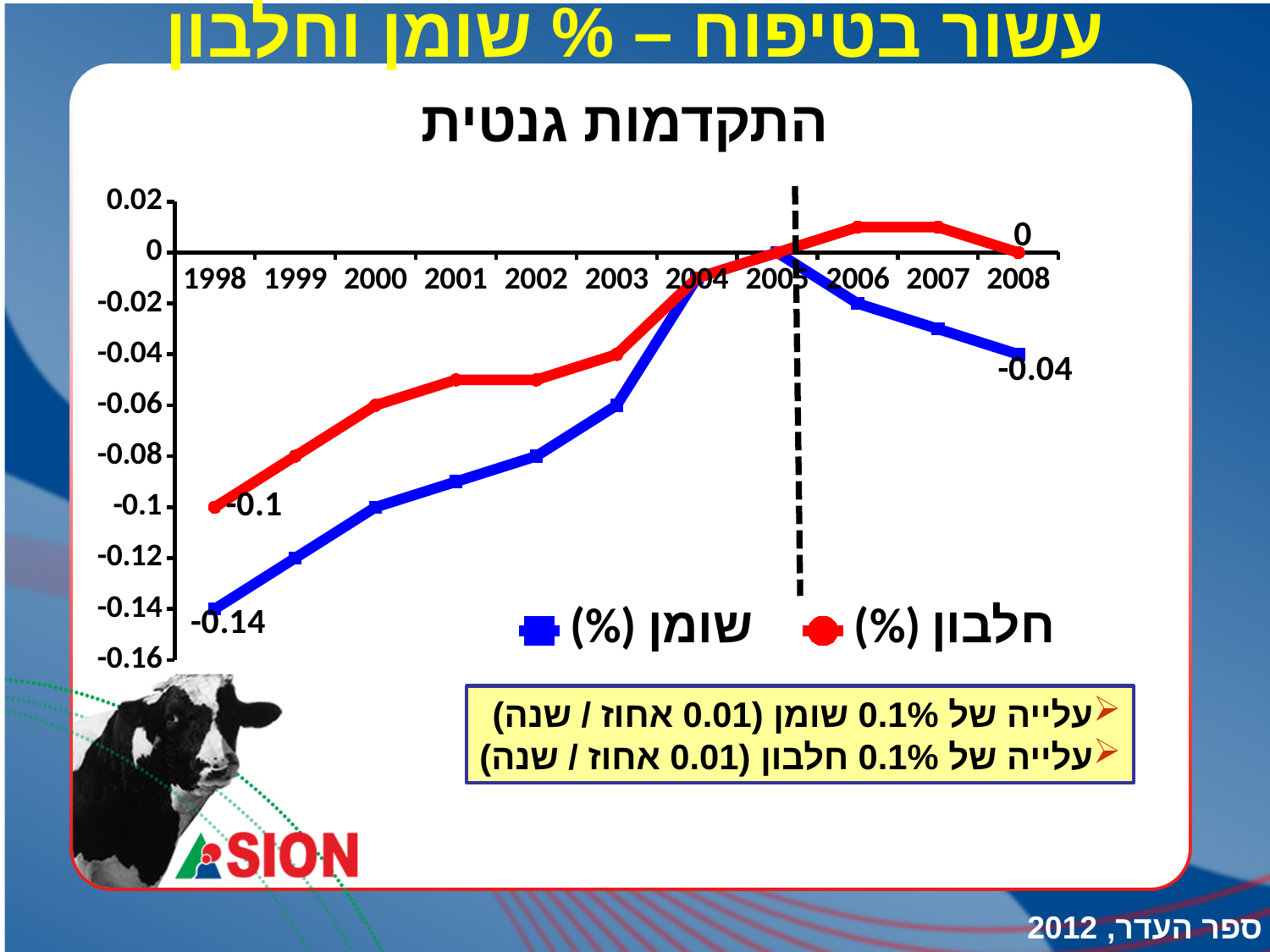

# עשור בטיפוח – % שומן וחלבון התקדמות גנטית

### Chart

| Category | (%) שומן | (%) חלבון |
|---|---|---|
| 1998 | -0.14 | -0.1 |
| 1999 | -0.12 | -0.08 |
| 2000 | -0.1 | -0.06 |
| 2001 | -0.09 | -0.05 |
| 2002 | -0.08 | -0.05 |
| 2003 | -0.06 | -0.04 |
| 2004 | -0.01 | -0.01 |
| 2005 | 0.0 | 0.0 |
| 2006 | -0.02 | 0.01 |
| 2007 | -0.03 | 0.01 |
| 2008 | -0.04 | 0.0 |
עלייה של 0.1% שומן (0.01 אחוז / שנה)
עלייה של 0.1% חלבון (0.01 אחוז / שנה)
ספר העדר, 2012